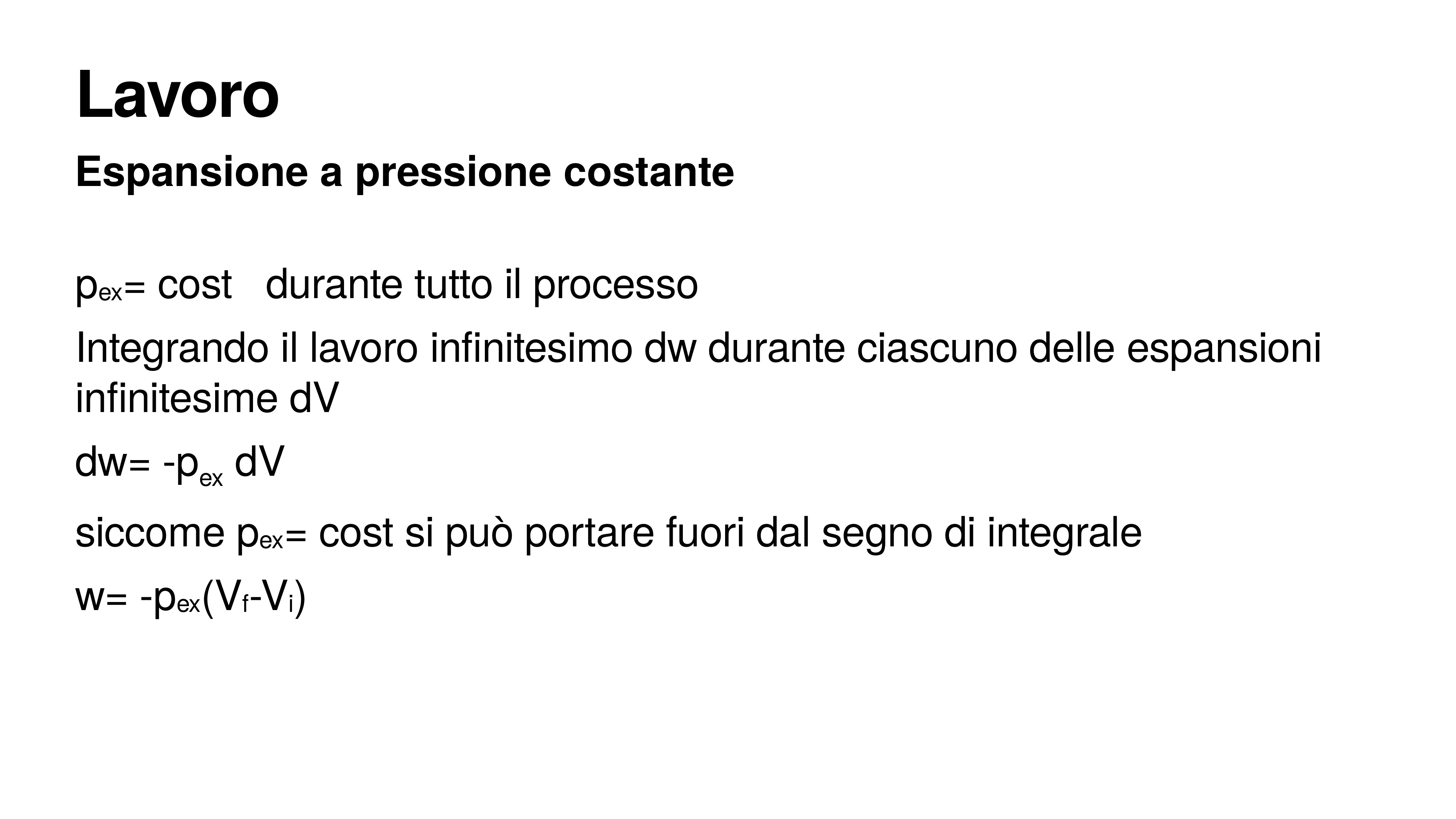

# Lavoro
Espansione a pressione costante
pex= cost   durante tutto il processo
Integrando il lavoro infinitesimo dw durante ciascuno delle espansioni infinitesime dV
dw= -pex dV
siccome pex= cost si può portare fuori dal segno di integrale
w= -pex(Vf-Vi)